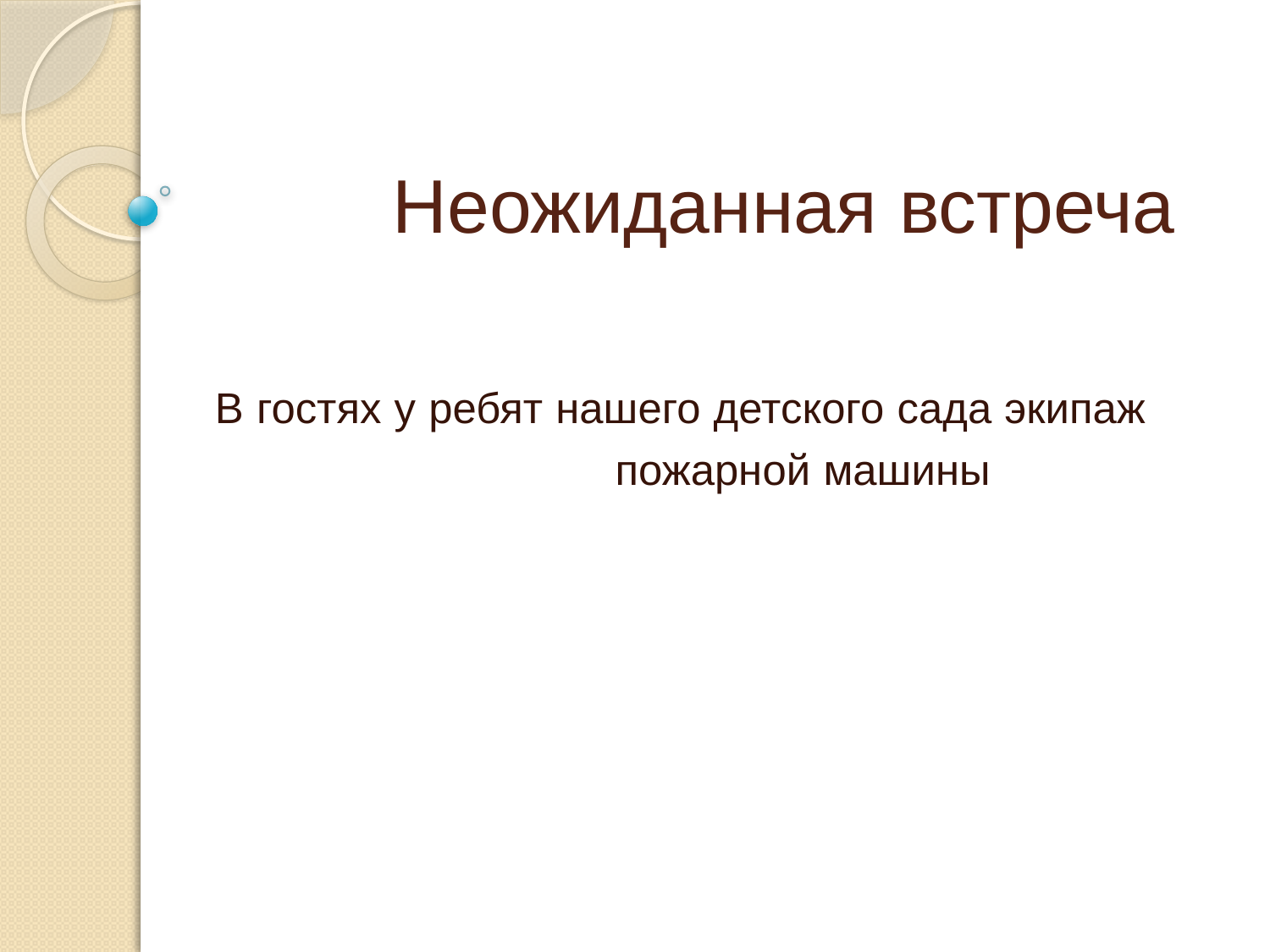

# Неожиданная встреча

В гостях у ребят нашего детского сада экипаж
                               пожарной машины